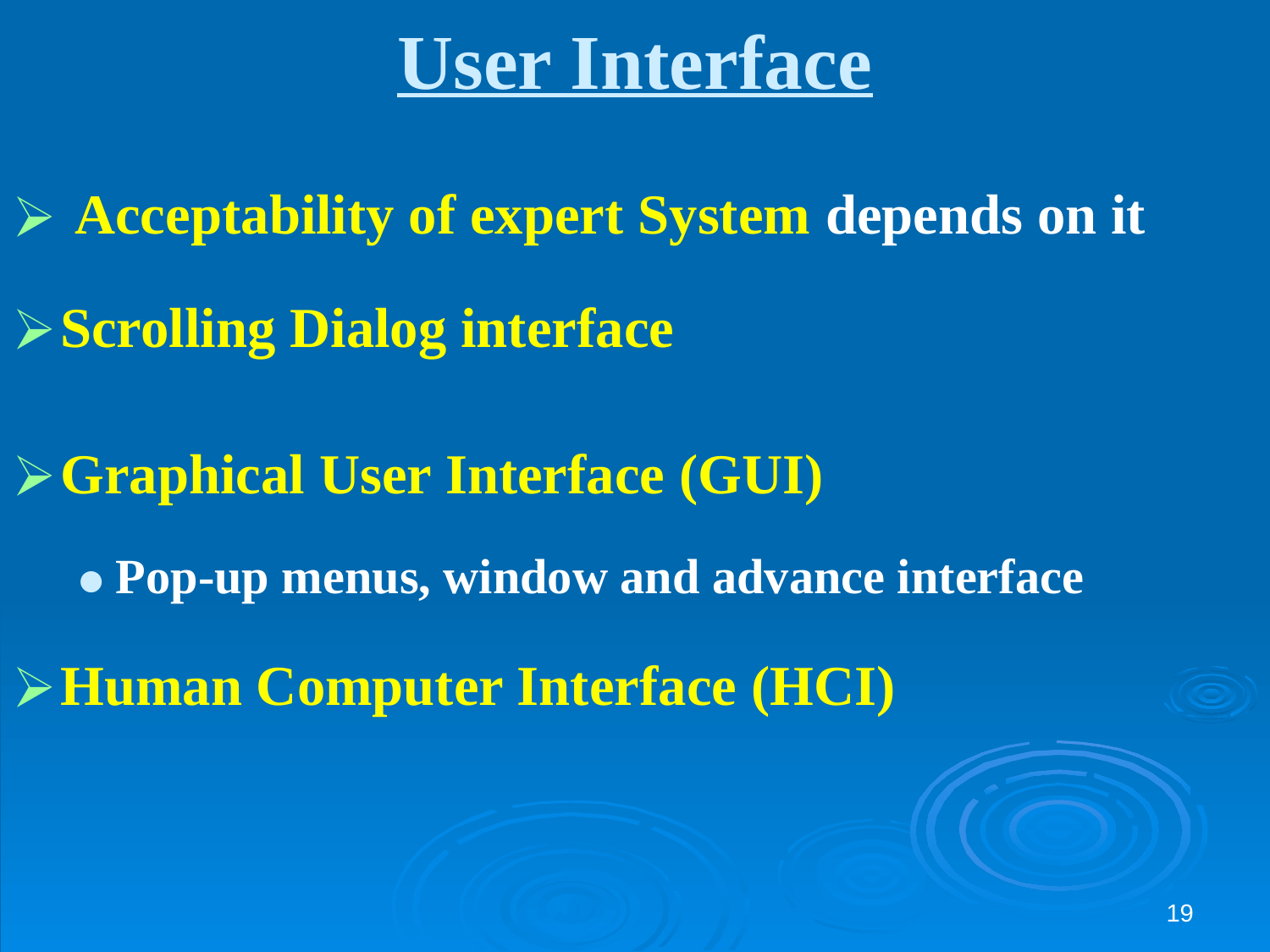

# User Interface
 Acceptability of expert System depends on it
Scrolling Dialog interface
Graphical User Interface (GUI)
Pop-up menus, window and advance interface
Human Computer Interface (HCI)
19